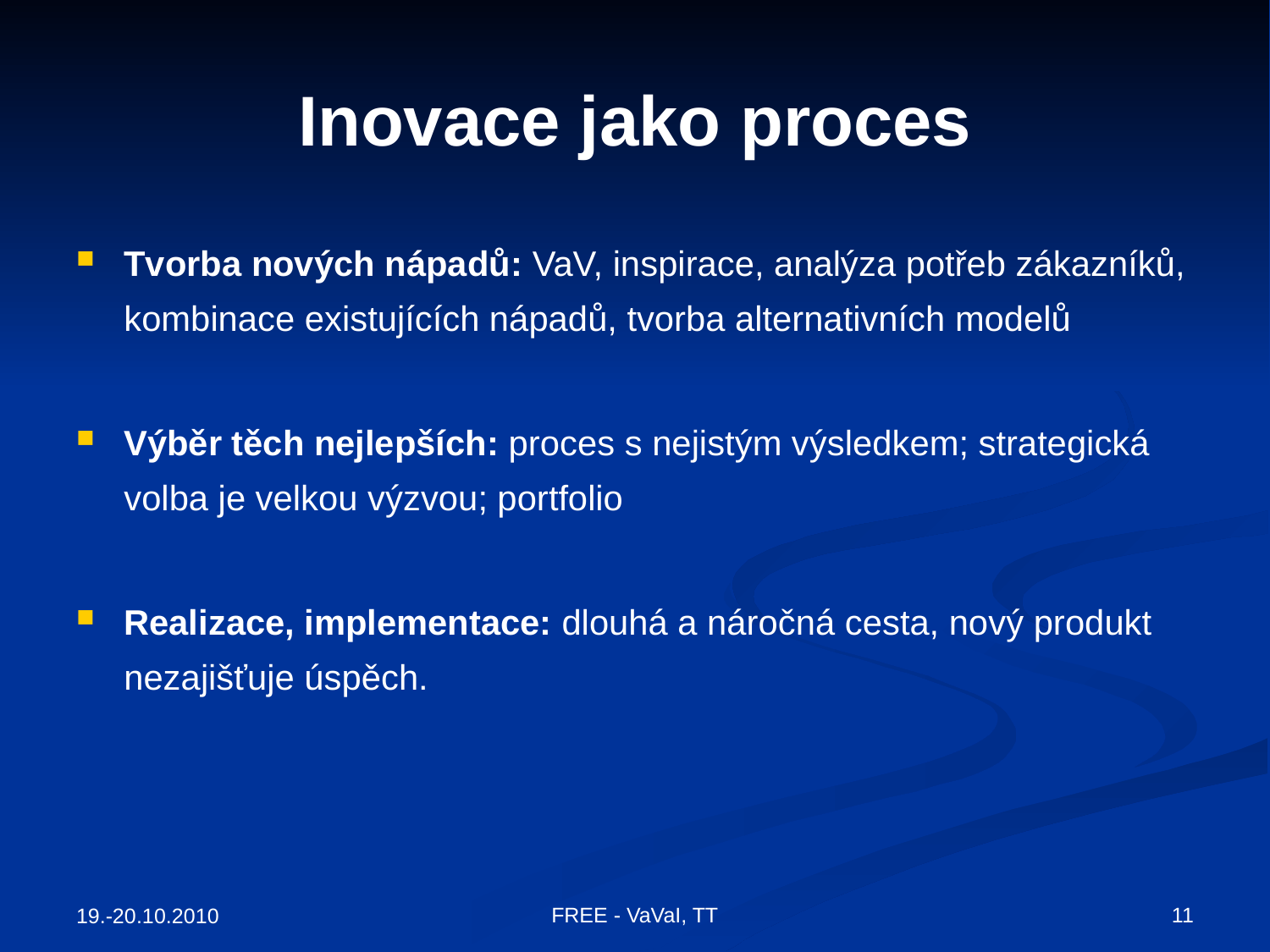

# Inovace jako proces
Tvorba nových nápadů: VaV, inspirace, analýza potřeb zákazníků, kombinace existujících nápadů, tvorba alternativních modelů

Výběr těch nejlepších: proces s nejistým výsledkem; strategická volba je velkou výzvou; portfolio

Realizace, implementace: dlouhá a náročná cesta, nový produkt nezajišťuje úspěch.

FREE - VaVaI, TT
11
19.-20.10.2010